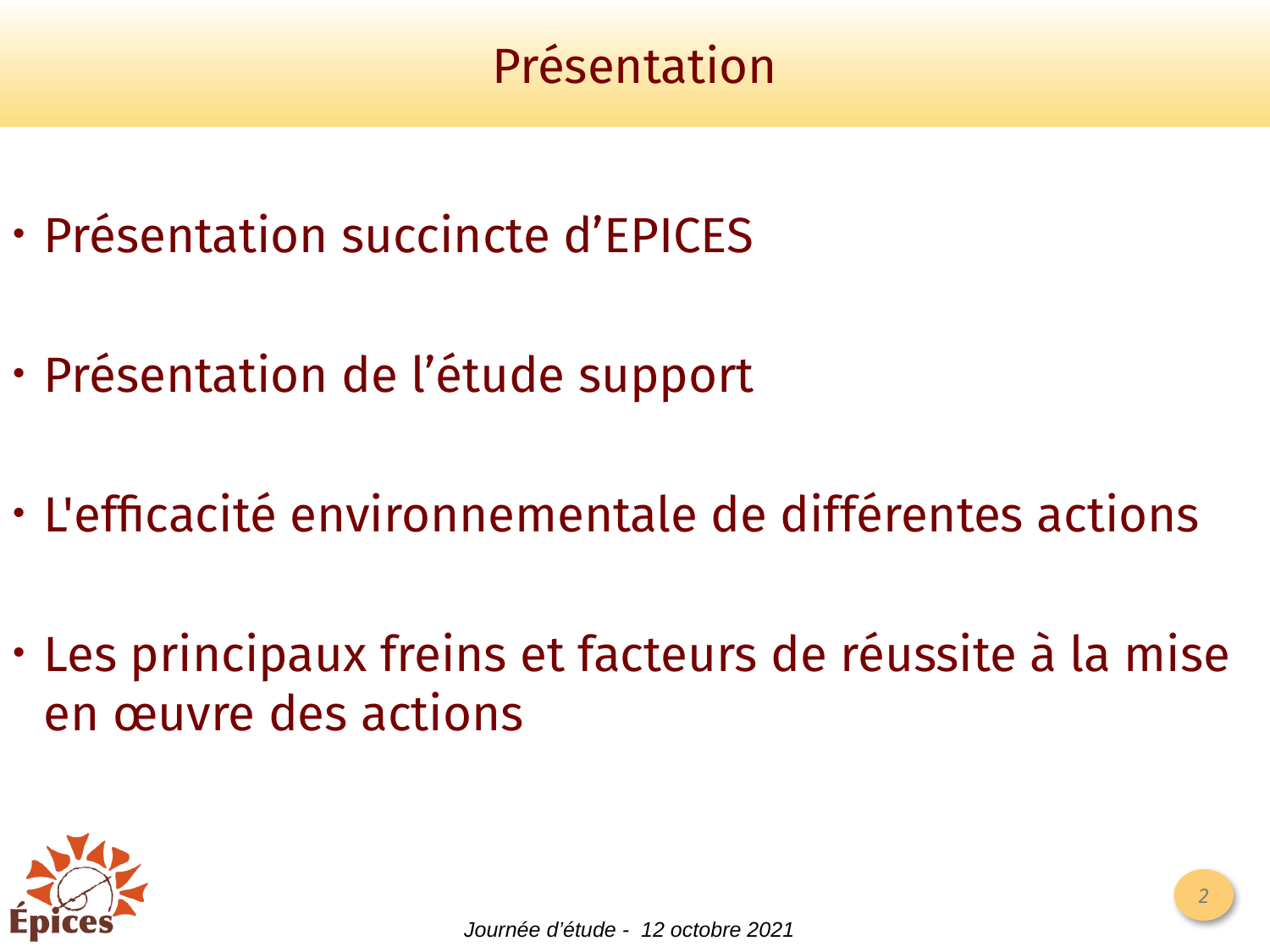

# Présentation

Présentation succincte d’EPICES

Présentation de l’étude support

L'efficacité environnementale de différentes actions

Les principaux freins et facteurs de réussite à la mise en œuvre des actions

Journée d’étude -  12 octobre 2021